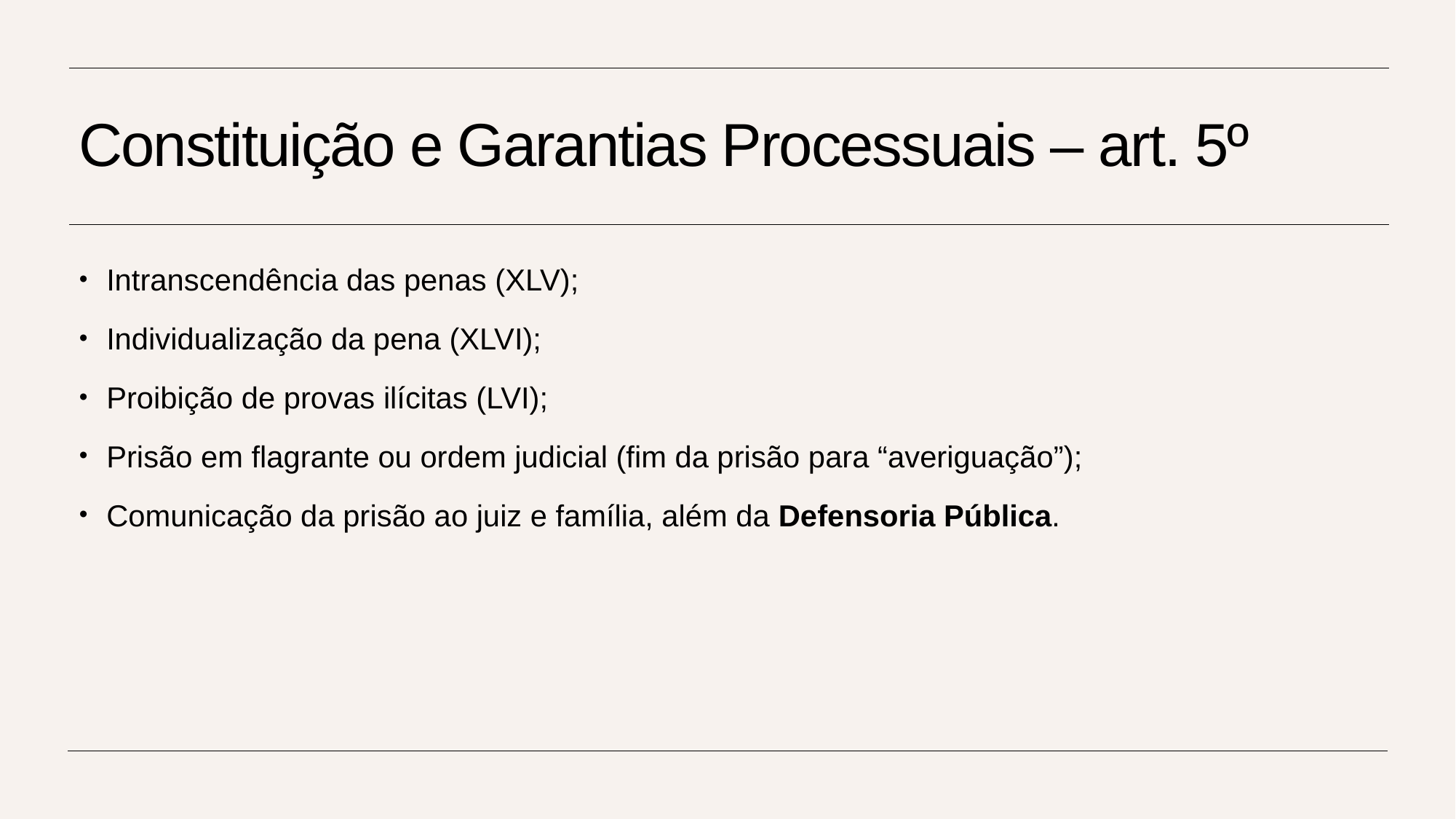

# Constituição e Garantias Processuais – art. 5º
Intranscendência das penas (XLV);
Individualização da pena (XLVI);
Proibição de provas ilícitas (LVI);
Prisão em flagrante ou ordem judicial (fim da prisão para “averiguação”);
Comunicação da prisão ao juiz e família, além da Defensoria Pública.